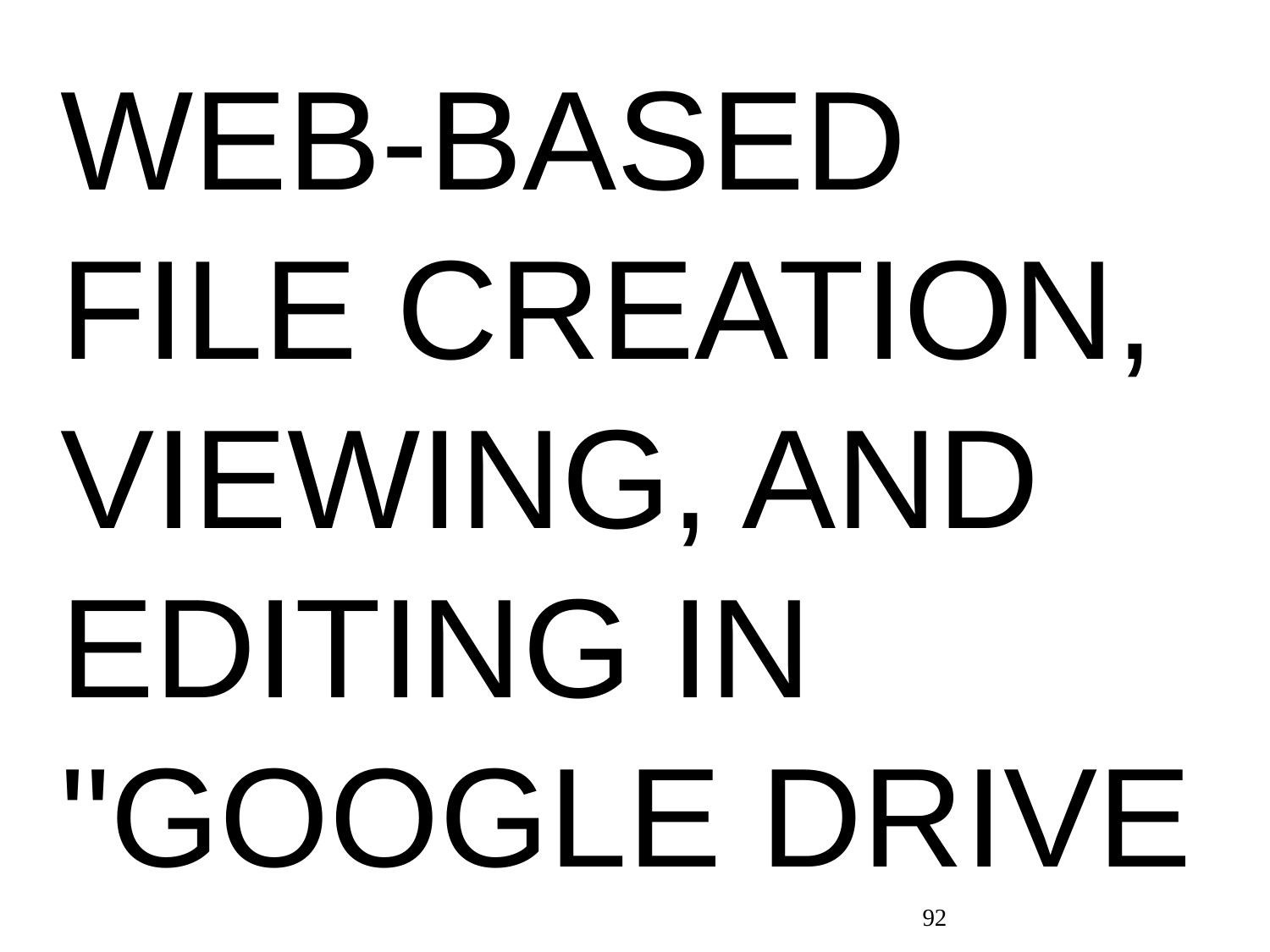

WEB-BASED FILE CREATION, VIEWING, AND EDITING IN "GOOGLE DRIVE
92